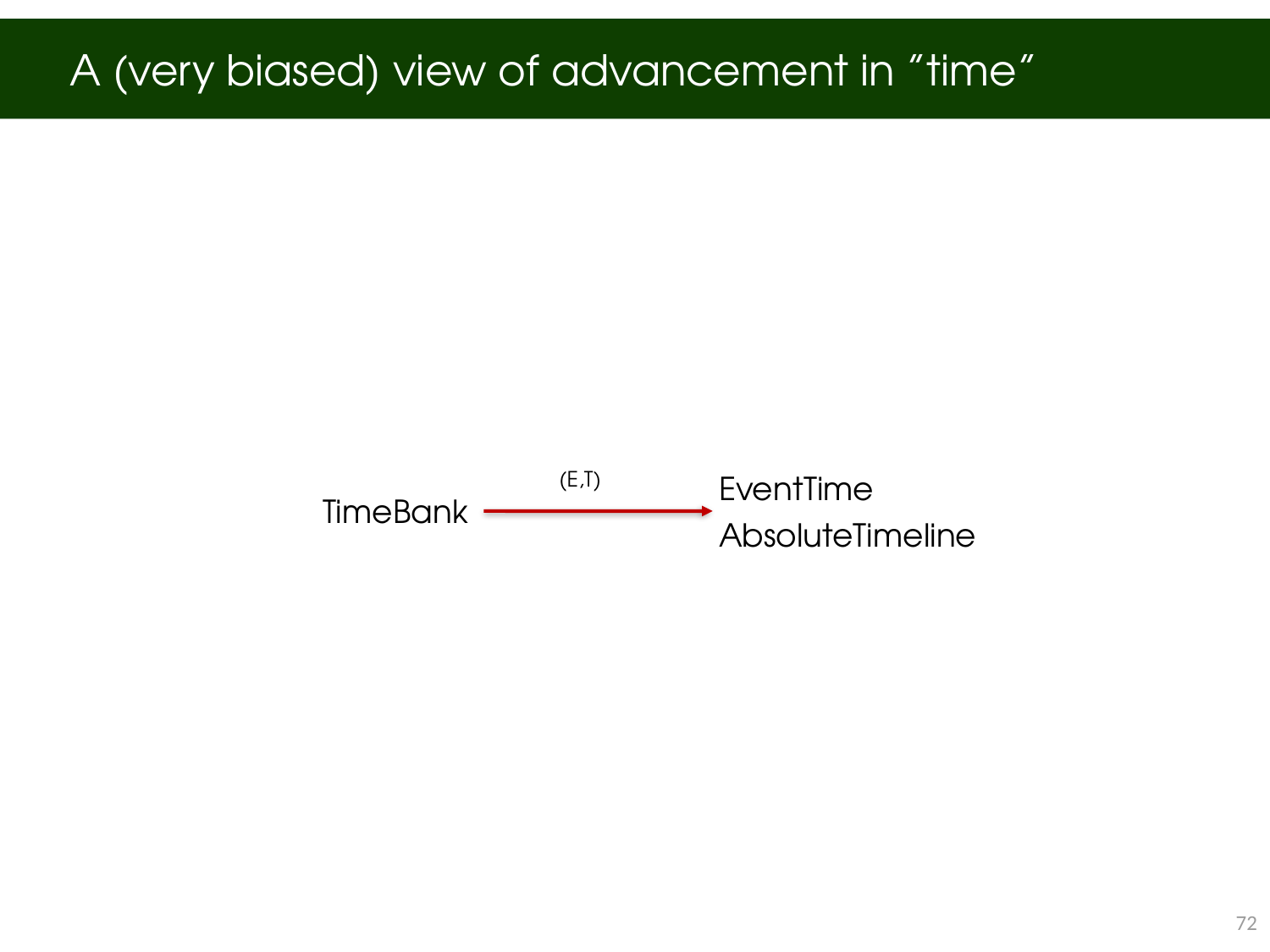

# A (very biased) view of advancement in ”time”
(E,T)
EventTime
AbsoluteTimeline
TimeBank
72